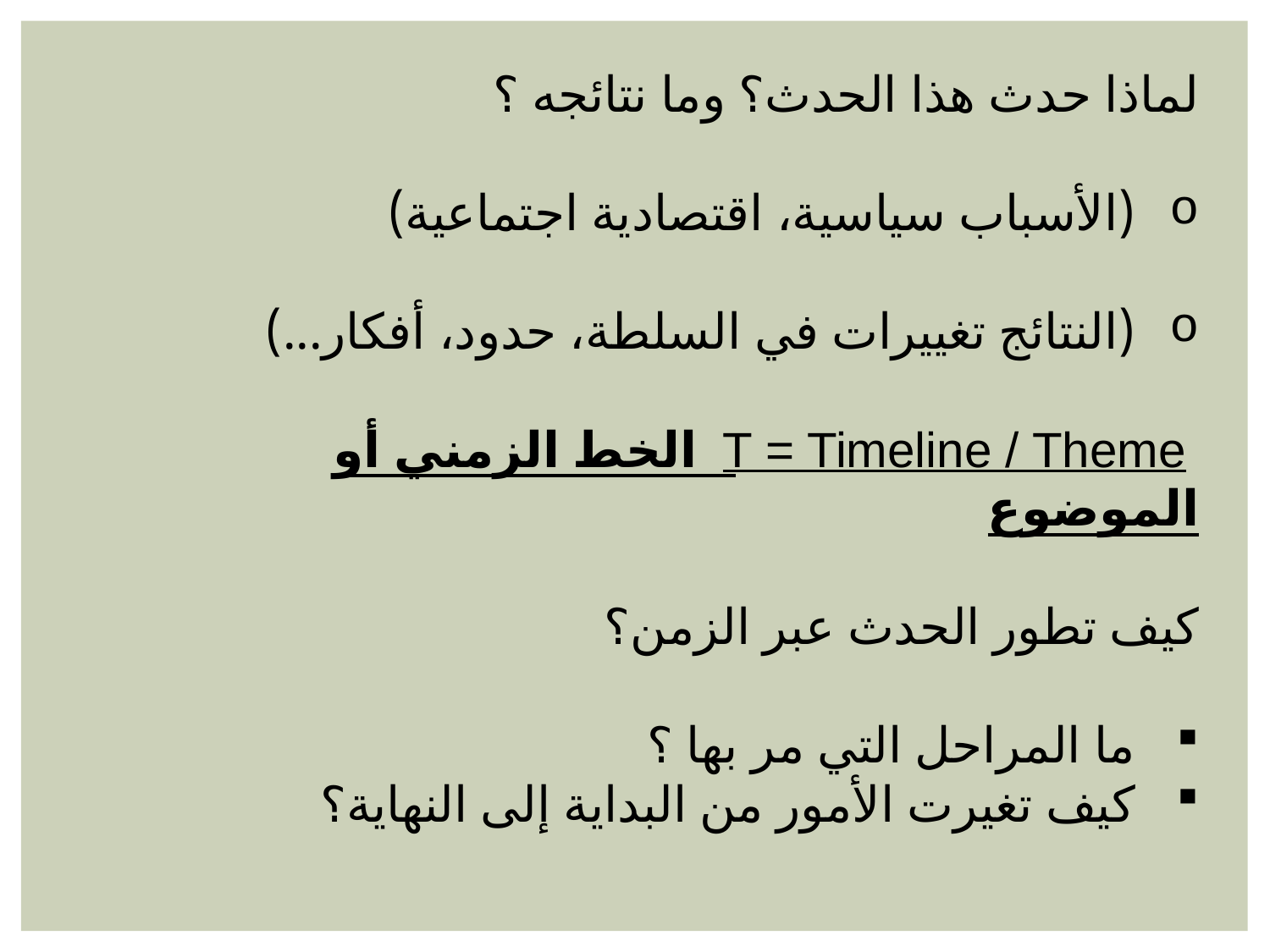

لماذا حدث هذا الحدث؟ وما نتائجه ؟

(الأسباب سياسية، اقتصادية اجتماعية)

(النتائج تغييرات في السلطة، حدود، أفكار...)

 T = Timeline / Theme  الخط الزمني أو الموضوع

كيف تطور الحدث عبر الزمن؟

ما المراحل التي مر بها ؟
كيف تغيرت الأمور من البداية إلى النهاية؟